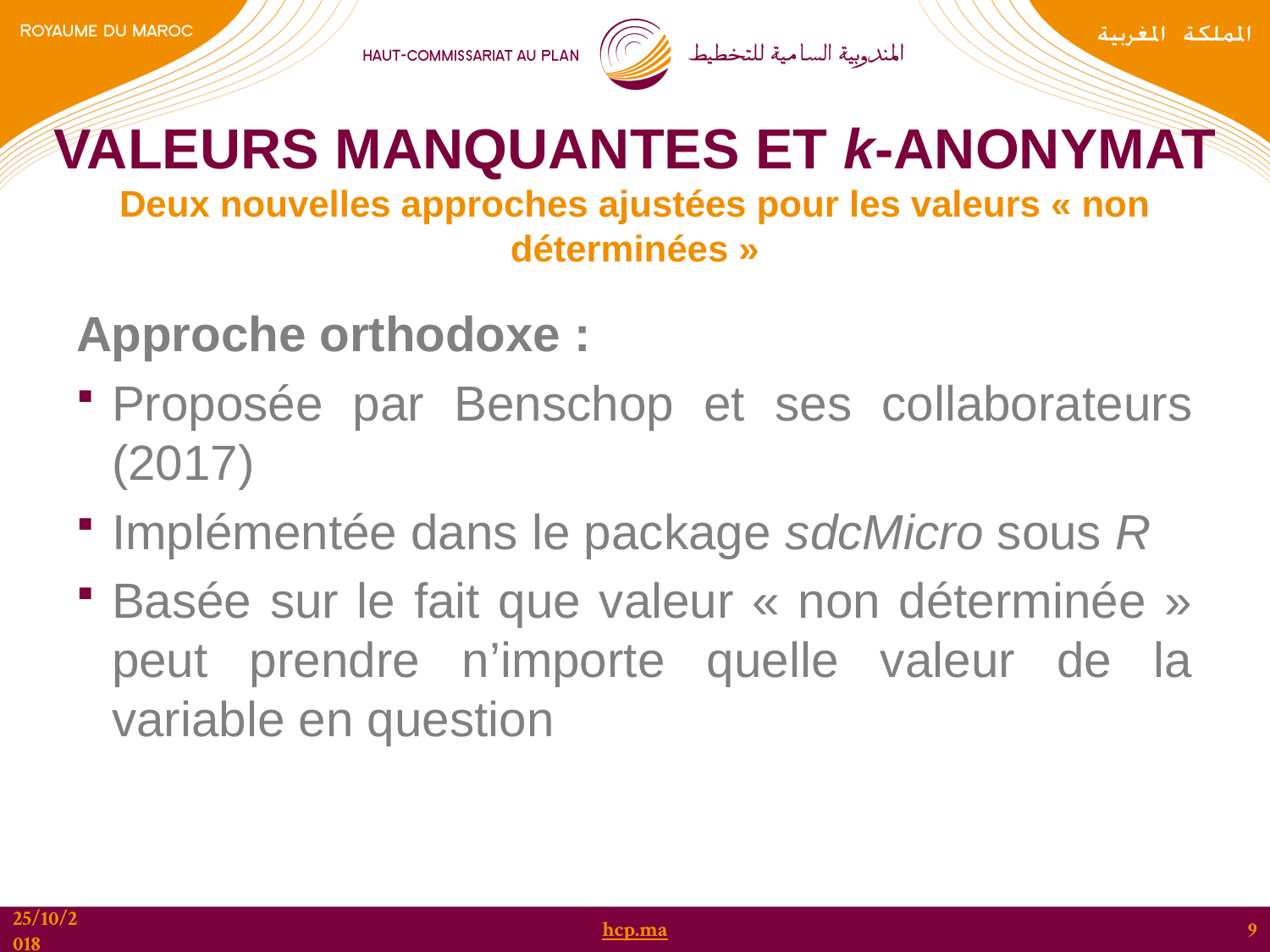

# Valeurs manquantes et k-anonymat
Deux nouvelles approches ajustées pour les valeurs « non déterminées »
Approche orthodoxe :
Proposée par Benschop et ses collaborateurs (2017)
Implémentée dans le package sdcMicro sous R
Basée sur le fait que valeur « non déterminée » peut prendre n’importe quelle valeur de la variable en question
9
25/10/2018